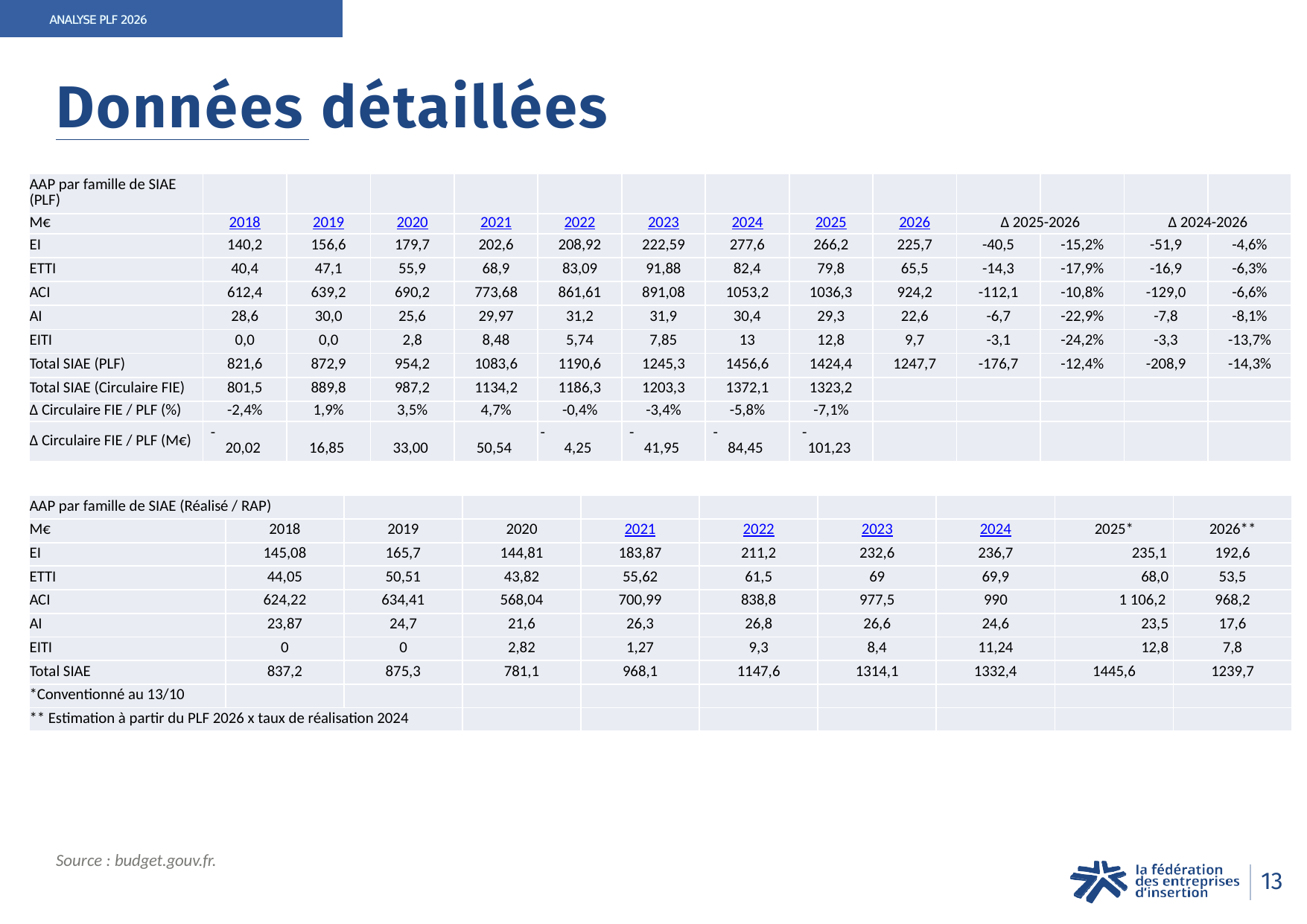

ANALYSE PLF 2026
# Données détaillées

| AAP par famille de SIAE (PLF) |  |  |  |  |  |  |  |  |  |  |  |  |  |
| --- | --- | --- | --- | --- | --- | --- | --- | --- | --- | --- | --- | --- | --- |
| M€ | 2018 | 2019 | 2020 | 2021 | 2022 | 2023 | 2024 | 2025 | 2026 | ∆ 2025-2026 |  | ∆ 2024-2026 |  |
| EI | 140,2 | 156,6 | 179,7 | 202,6 | 208,92 | 222,59 | 277,6 | 266,2 | 225,7 | -40,5 | -15,2% | -51,9 | -4,6% |
| ETTI | 40,4 | 47,1 | 55,9 | 68,9 | 83,09 | 91,88 | 82,4 | 79,8 | 65,5 | -14,3 | -17,9% | -16,9 | -6,3% |
| ACI | 612,4 | 639,2 | 690,2 | 773,68 | 861,61 | 891,08 | 1053,2 | 1036,3 | 924,2 | -112,1 | -10,8% | -129,0 | -6,6% |
| AI | 28,6 | 30,0 | 25,6 | 29,97 | 31,2 | 31,9 | 30,4 | 29,3 | 22,6 | -6,7 | -22,9% | -7,8 | -8,1% |
| EITI | 0,0 | 0,0 | 2,8 | 8,48 | 5,74 | 7,85 | 13 | 12,8 | 9,7 | -3,1 | -24,2% | -3,3 | -13,7% |
| Total SIAE (PLF) | 821,6 | 872,9 | 954,2 | 1083,6 | 1190,6 | 1245,3 | 1456,6 | 1424,4 | 1247,7 | -176,7 | -12,4% | -208,9 | -14,3% |
| Total SIAE (Circulaire FIE) | 801,5 | 889,8 | 987,2 | 1134,2 | 1186,3 | 1203,3 | 1372,1 | 1323,2 |  |  |  |  |  |
| ∆ Circulaire FIE / PLF (%) | -2,4% | 1,9% | 3,5% | 4,7% | -0,4% | -3,4% | -5,8% | -7,1% |  |  |  |  |  |
| ∆ Circulaire FIE / PLF (M€) | - 20,02 | 16,85 | 33,00 | 50,54 | - 4,25 | - 41,95 | - 84,45 | - 101,23 |  |  |  |  |  |
| AAP par famille de SIAE (Réalisé / RAP) |  |  |  |  |  |  |  |  |  |
| --- | --- | --- | --- | --- | --- | --- | --- | --- | --- |
| M€ | 2018 | 2019 | 2020 | 2021 | 2022 | 2023 | 2024 | 2025\* | 2026\*\* |
| EI | 145,08 | 165,7 | 144,81 | 183,87 | 211,2 | 232,6 | 236,7 | 235,1 | 192,6 |
| ETTI | 44,05 | 50,51 | 43,82 | 55,62 | 61,5 | 69 | 69,9 | 68,0 | 53,5 |
| ACI | 624,22 | 634,41 | 568,04 | 700,99 | 838,8 | 977,5 | 990 | 1 106,2 | 968,2 |
| AI | 23,87 | 24,7 | 21,6 | 26,3 | 26,8 | 26,6 | 24,6 | 23,5 | 17,6 |
| EITI | 0 | 0 | 2,82 | 1,27 | 9,3 | 8,4 | 11,24 | 12,8 | 7,8 |
| Total SIAE | 837,2 | 875,3 | 781,1 | 968,1 | 1147,6 | 1314,1 | 1332,4 | 1445,6 | 1239,7 |
| \*Conventionné au 13/10 |  |  |  |  |  |  |  |  |  |
| \*\* Estimation à partir du PLF 2026 x taux de réalisation 2024 |  |  |  |  |  |  |  |  |  |
Source : budget.gouv.fr.
13